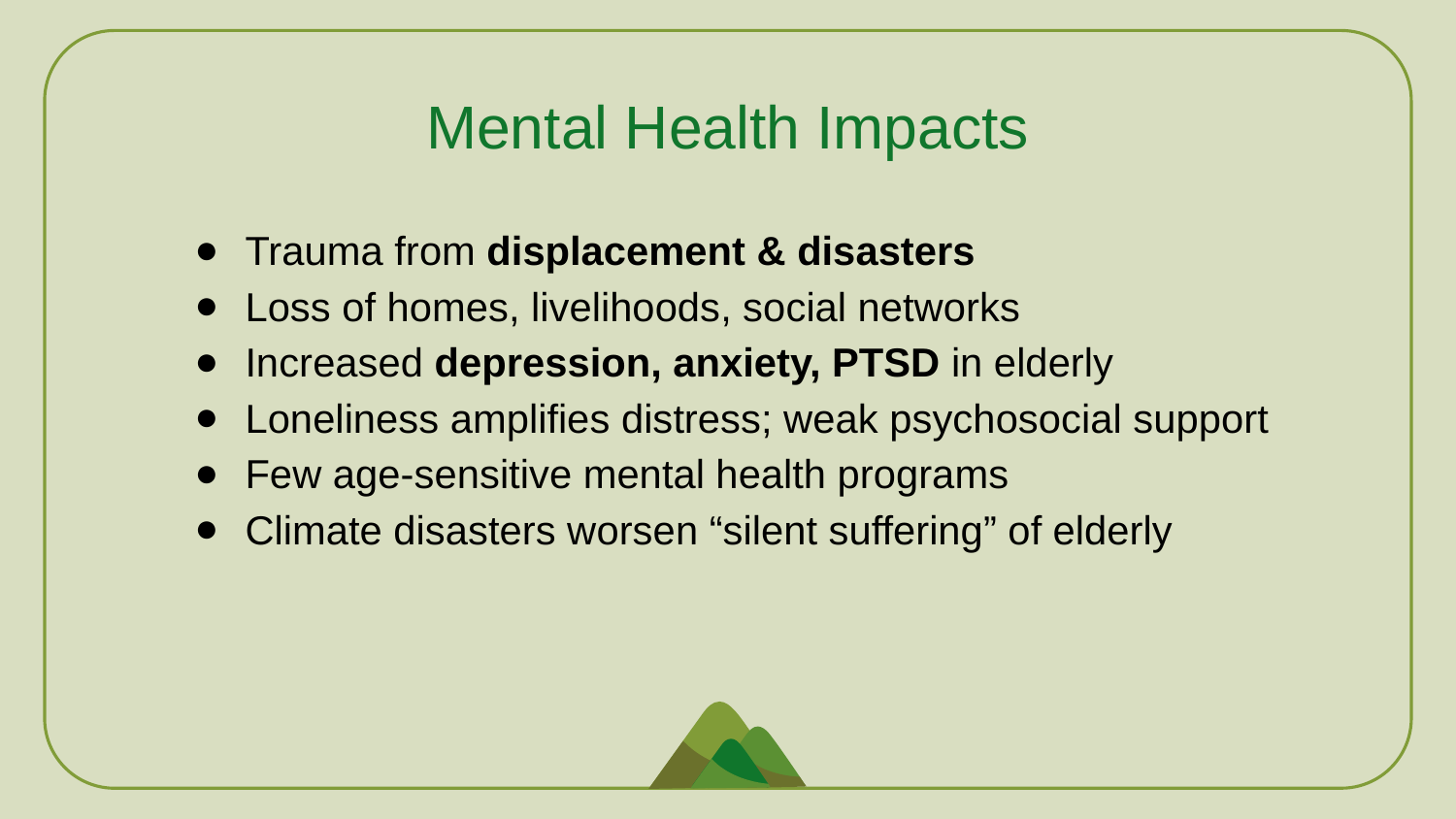

# Mental Health Impacts
Trauma from displacement & disasters
Loss of homes, livelihoods, social networks
Increased depression, anxiety, PTSD in elderly
Loneliness amplifies distress; weak psychosocial support
Few age-sensitive mental health programs
Climate disasters worsen “silent suffering” of elderly